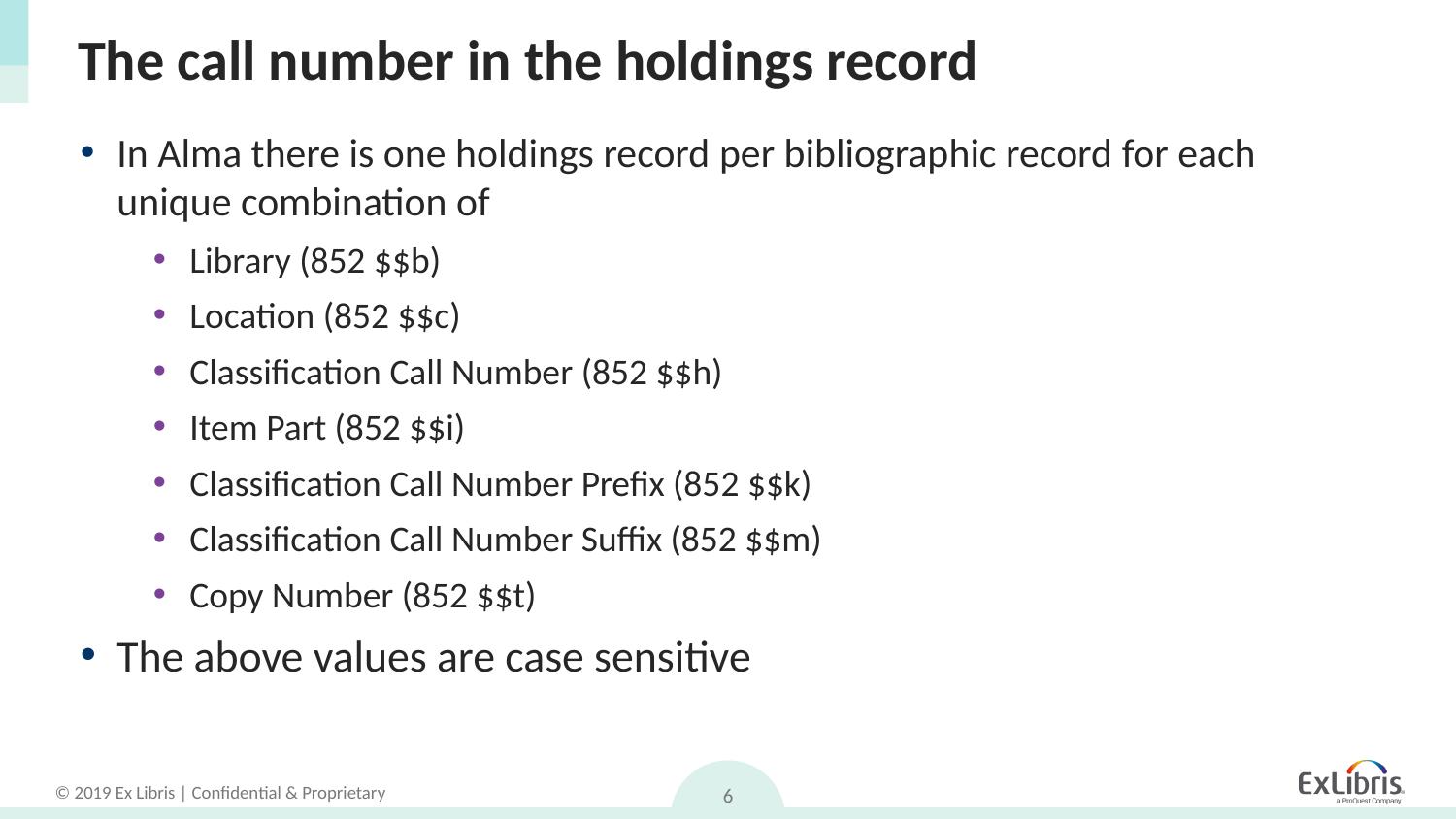

# The call number in the holdings record
In Alma there is one holdings record per bibliographic record for each unique combination of
Library (852 $$b)
Location (852 $$c)
Classification Call Number (852 $$h)
Item Part (852 $$i)
Classification Call Number Prefix (852 $$k)
Classification Call Number Suffix (852 $$m)
Copy Number (852 $$t)
The above values are case sensitive
6